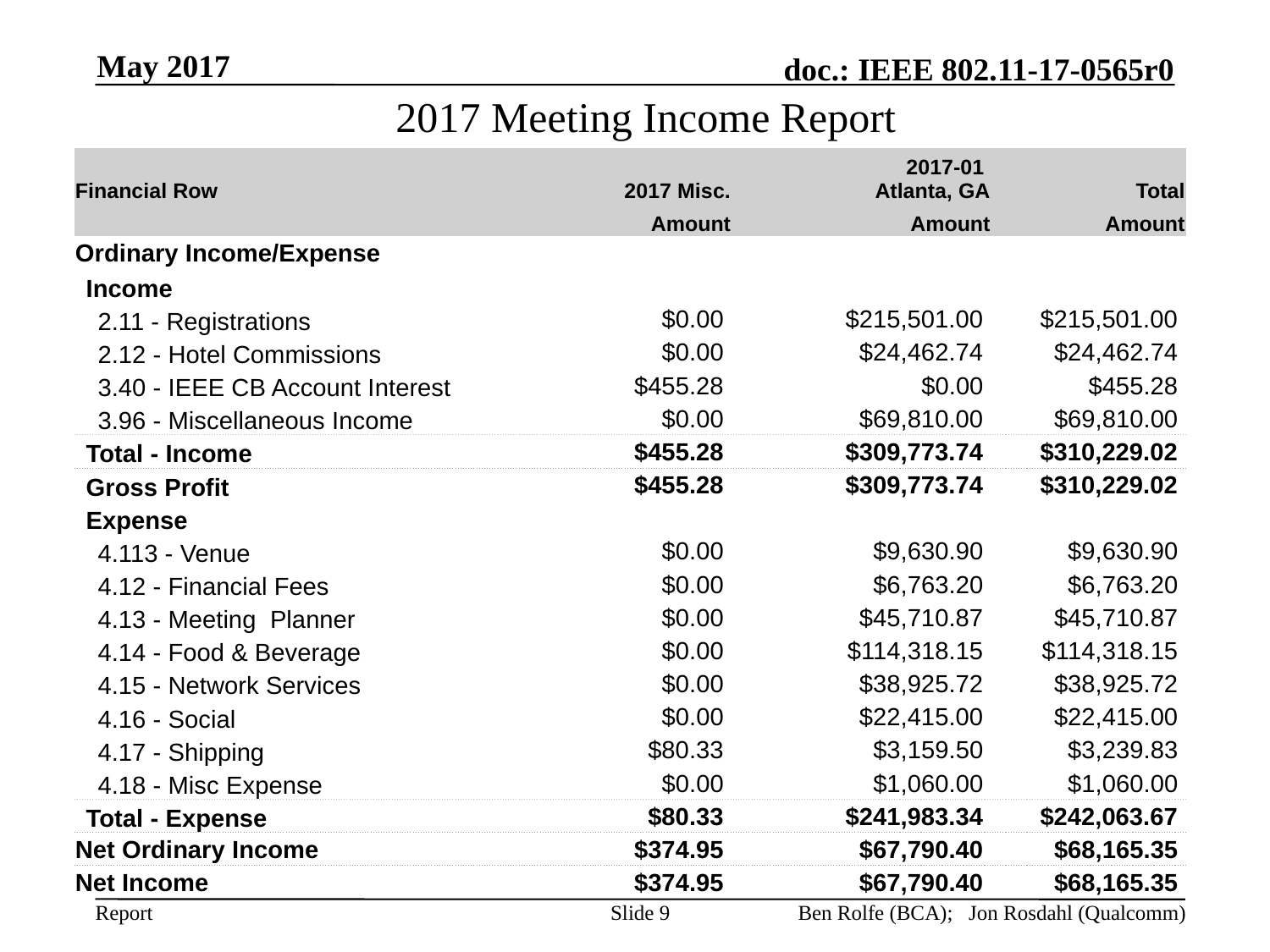

May 2017
2017 Meeting Income Report
| Financial Row | 2017 Misc. | 2017-01 Atlanta, GA | Total |
| --- | --- | --- | --- |
|  | Amount | Amount | Amount |
| Ordinary Income/Expense |  |  |  |
| Income |  |  |  |
| 2.11 - Registrations | $0.00 | $215,501.00 | $215,501.00 |
| 2.12 - Hotel Commissions | $0.00 | $24,462.74 | $24,462.74 |
| 3.40 - IEEE CB Account Interest | $455.28 | $0.00 | $455.28 |
| 3.96 - Miscellaneous Income | $0.00 | $69,810.00 | $69,810.00 |
| Total - Income | $455.28 | $309,773.74 | $310,229.02 |
| Gross Profit | $455.28 | $309,773.74 | $310,229.02 |
| Expense |  |  |  |
| 4.113 - Venue | $0.00 | $9,630.90 | $9,630.90 |
| 4.12 - Financial Fees | $0.00 | $6,763.20 | $6,763.20 |
| 4.13 - Meeting Planner | $0.00 | $45,710.87 | $45,710.87 |
| 4.14 - Food & Beverage | $0.00 | $114,318.15 | $114,318.15 |
| 4.15 - Network Services | $0.00 | $38,925.72 | $38,925.72 |
| 4.16 - Social | $0.00 | $22,415.00 | $22,415.00 |
| 4.17 - Shipping | $80.33 | $3,159.50 | $3,239.83 |
| 4.18 - Misc Expense | $0.00 | $1,060.00 | $1,060.00 |
| Total - Expense | $80.33 | $241,983.34 | $242,063.67 |
| Net Ordinary Income | $374.95 | $67,790.40 | $68,165.35 |
| Net Income | $374.95 | $67,790.40 | $68,165.35 |
Slide 9
Ben Rolfe (BCA);   Jon Rosdahl (Qualcomm)